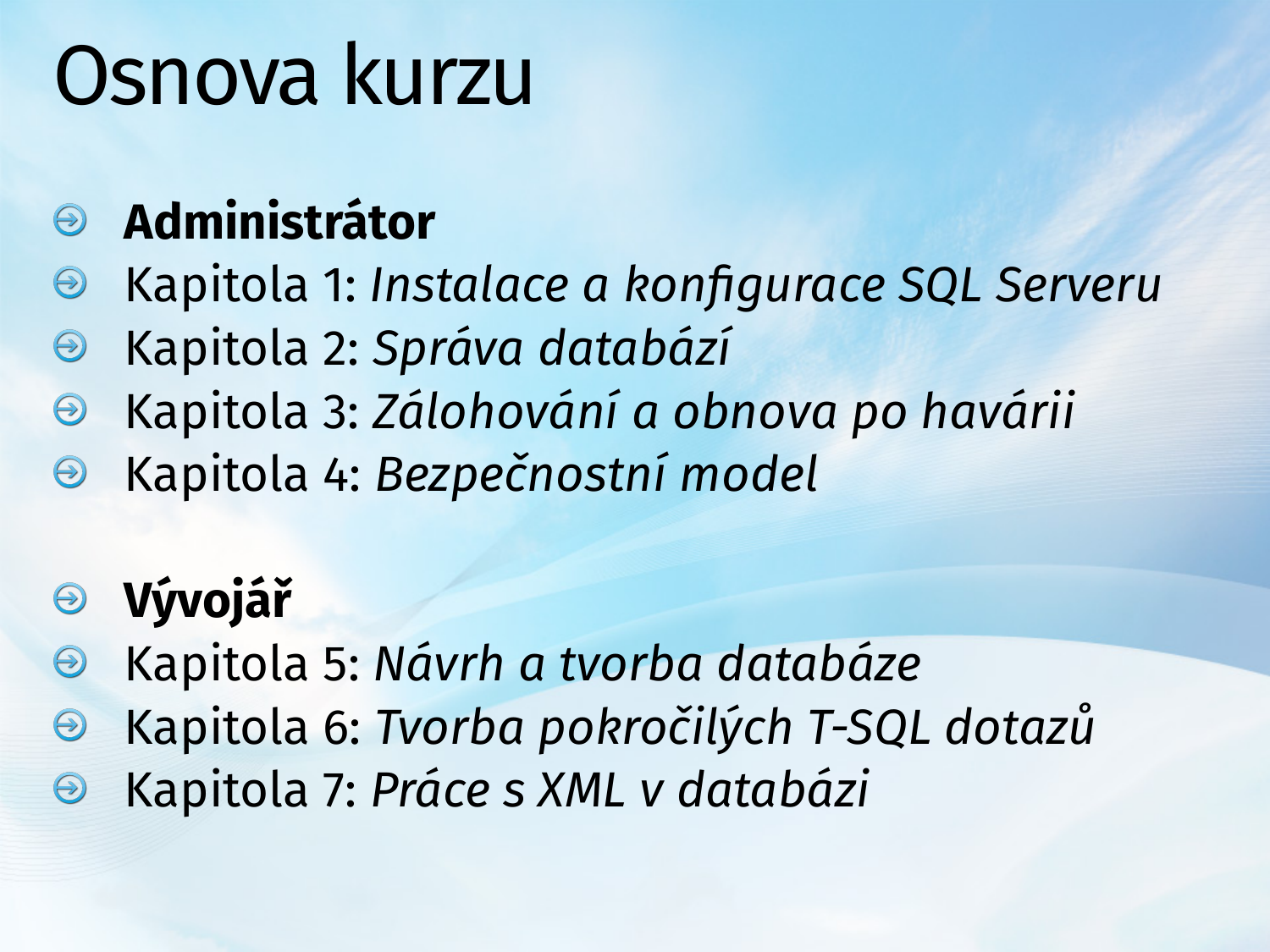

# Osnova kurzu
Administrátor
Kapitola 1: Instalace a konfigurace SQL Serveru
Kapitola 2: Správa databází
Kapitola 3: Zálohování a obnova po havárii
Kapitola 4: Bezpečnostní model

Vývojář
Kapitola 5: Návrh a tvorba databáze
Kapitola 6: Tvorba pokročilých T-SQL dotazů
Kapitola 7: Práce s XML v databázi